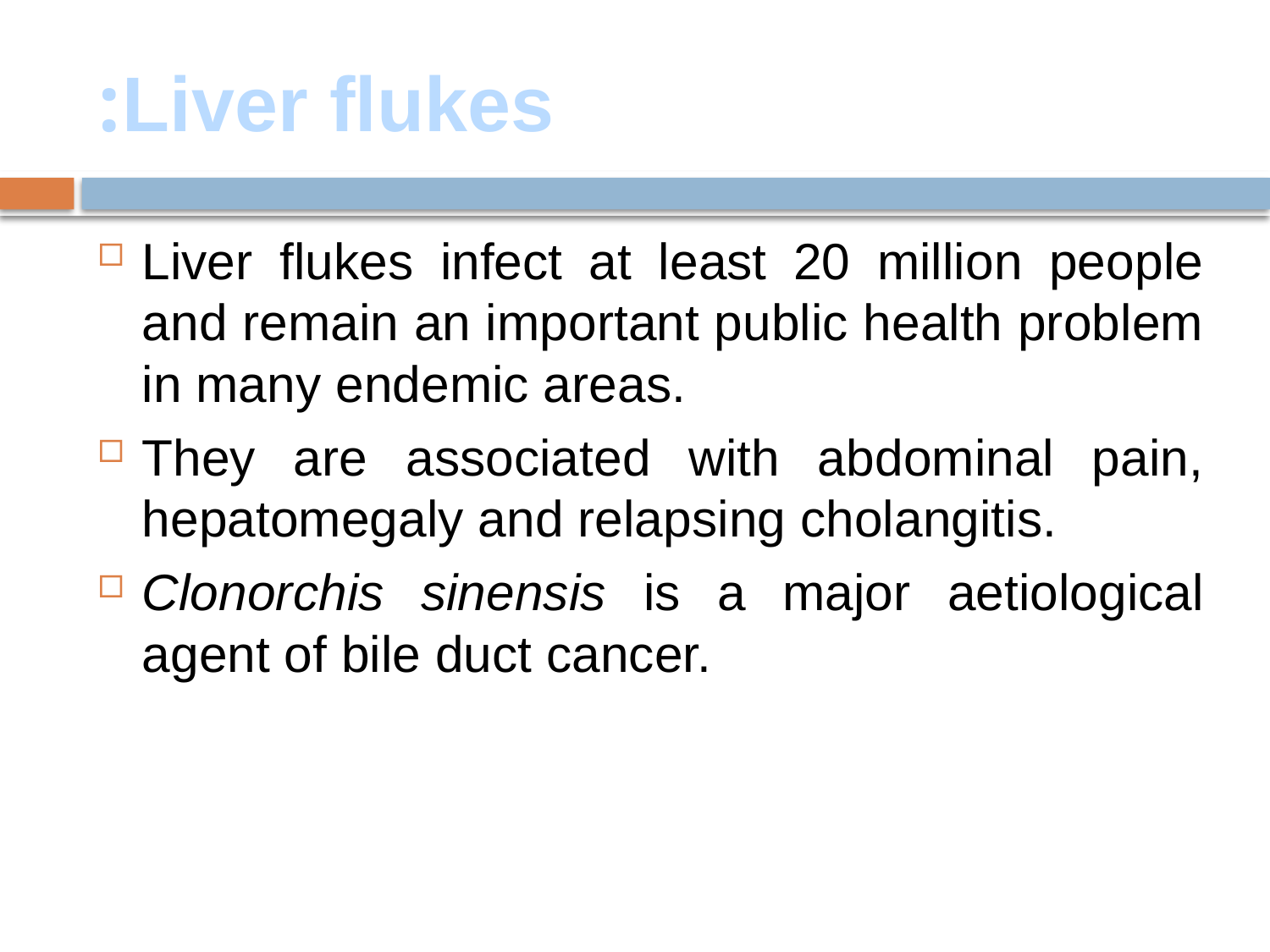

# Liver flukes:
Liver flukes infect at least 20 million people and remain an important public health problem in many endemic areas.
They are associated with abdominal pain, hepatomegaly and relapsing cholangitis.
Clonorchis sinensis is a major aetiological agent of bile duct cancer.